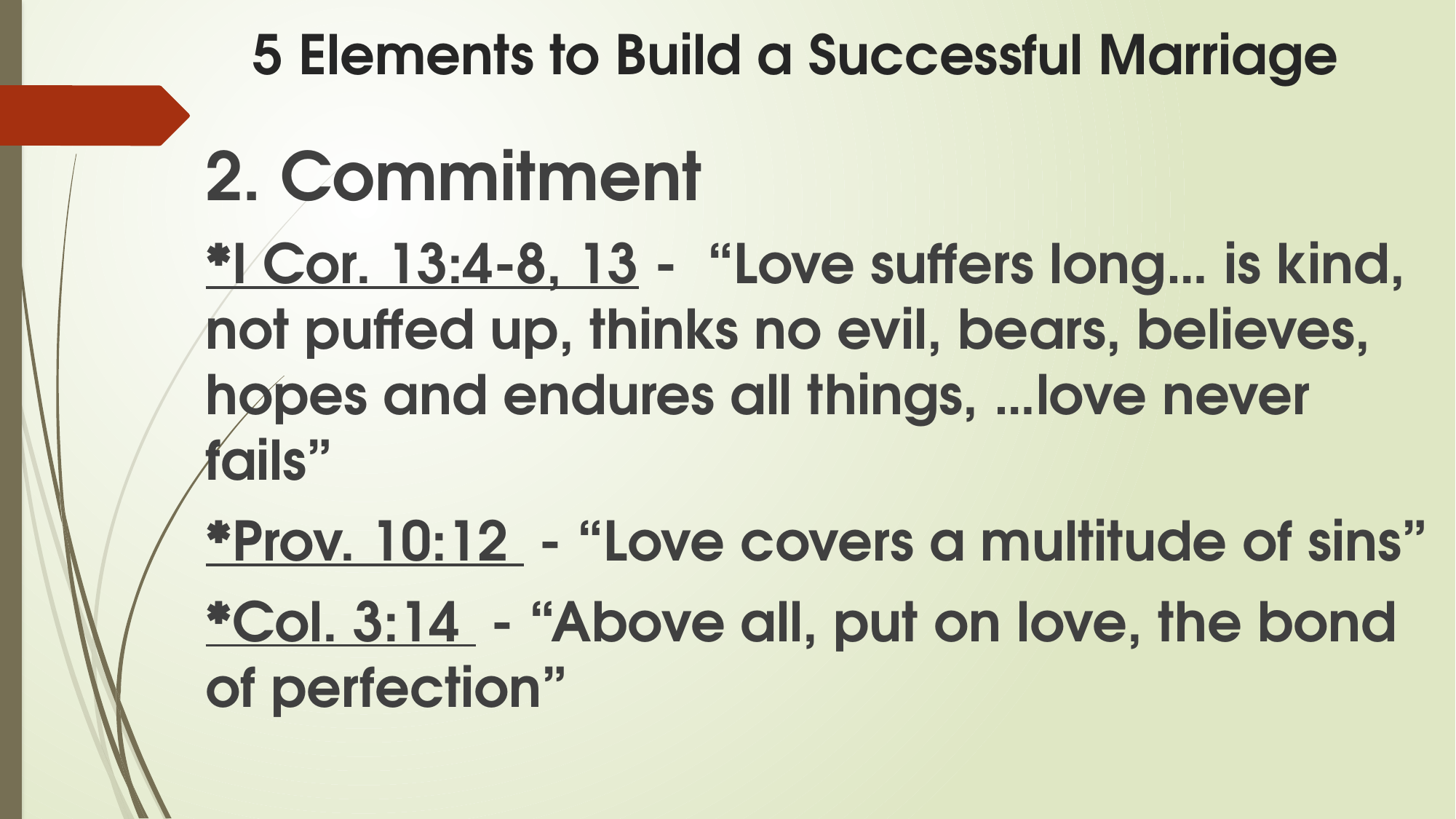

# 5 Elements to Build a Successful Marriage
2. Commitment
*I Cor. 13:4-8, 13 -  “Love suffers long… is kind, not puffed up, thinks no evil, bears, believes, hopes and endures all things, …love never fails”
*Prov. 10:12  - “Love covers a multitude of sins”
*Col. 3:14  - “Above all, put on love, the bond of perfection”